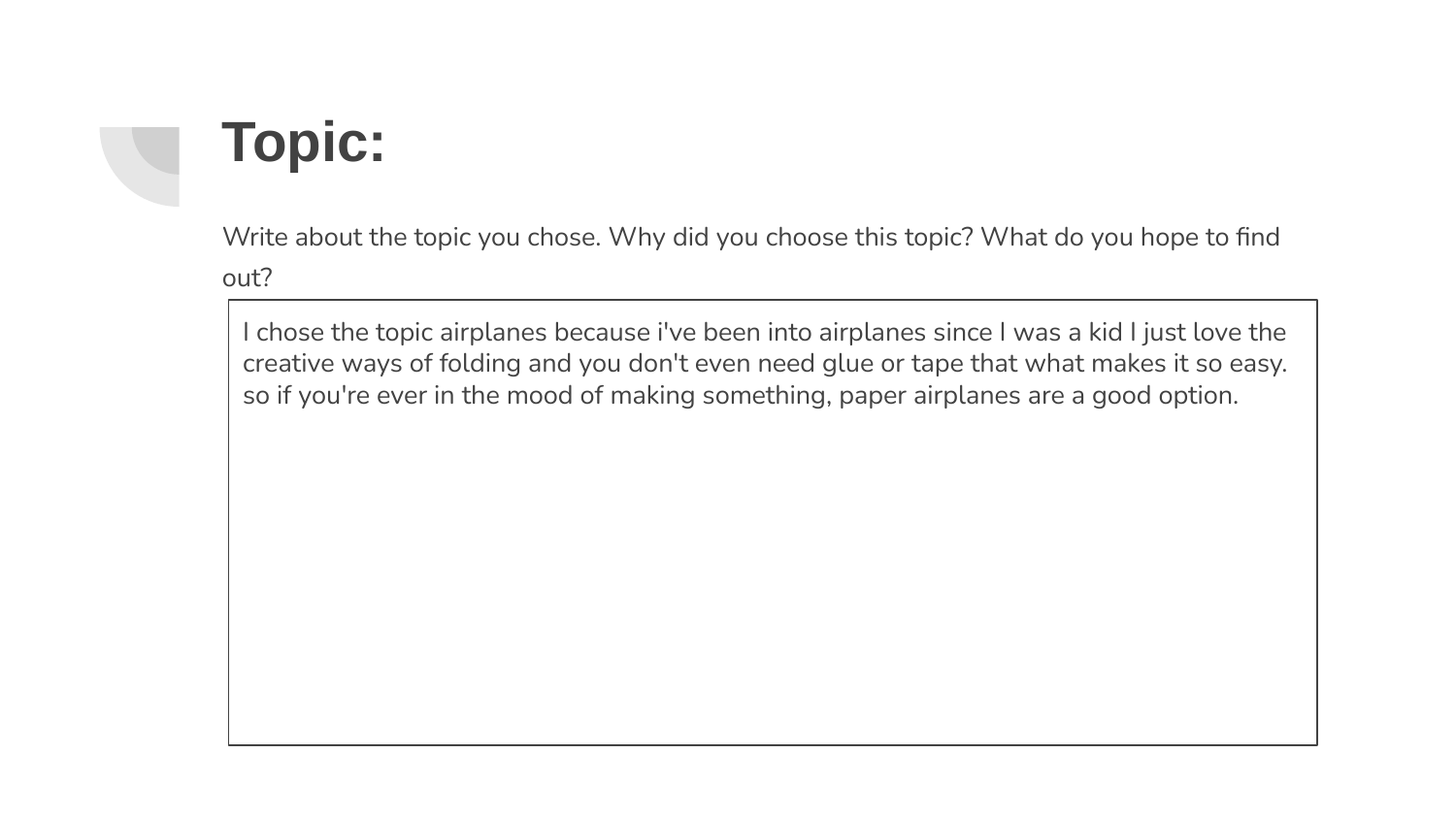

# Topic:
Write about the topic you chose. Why did you choose this topic? What do you hope to find out?
I chose the topic airplanes because i've been into airplanes since I was a kid I just love the creative ways of folding and you don't even need glue or tape that what makes it so easy. so if you're ever in the mood of making something, paper airplanes are a good option.